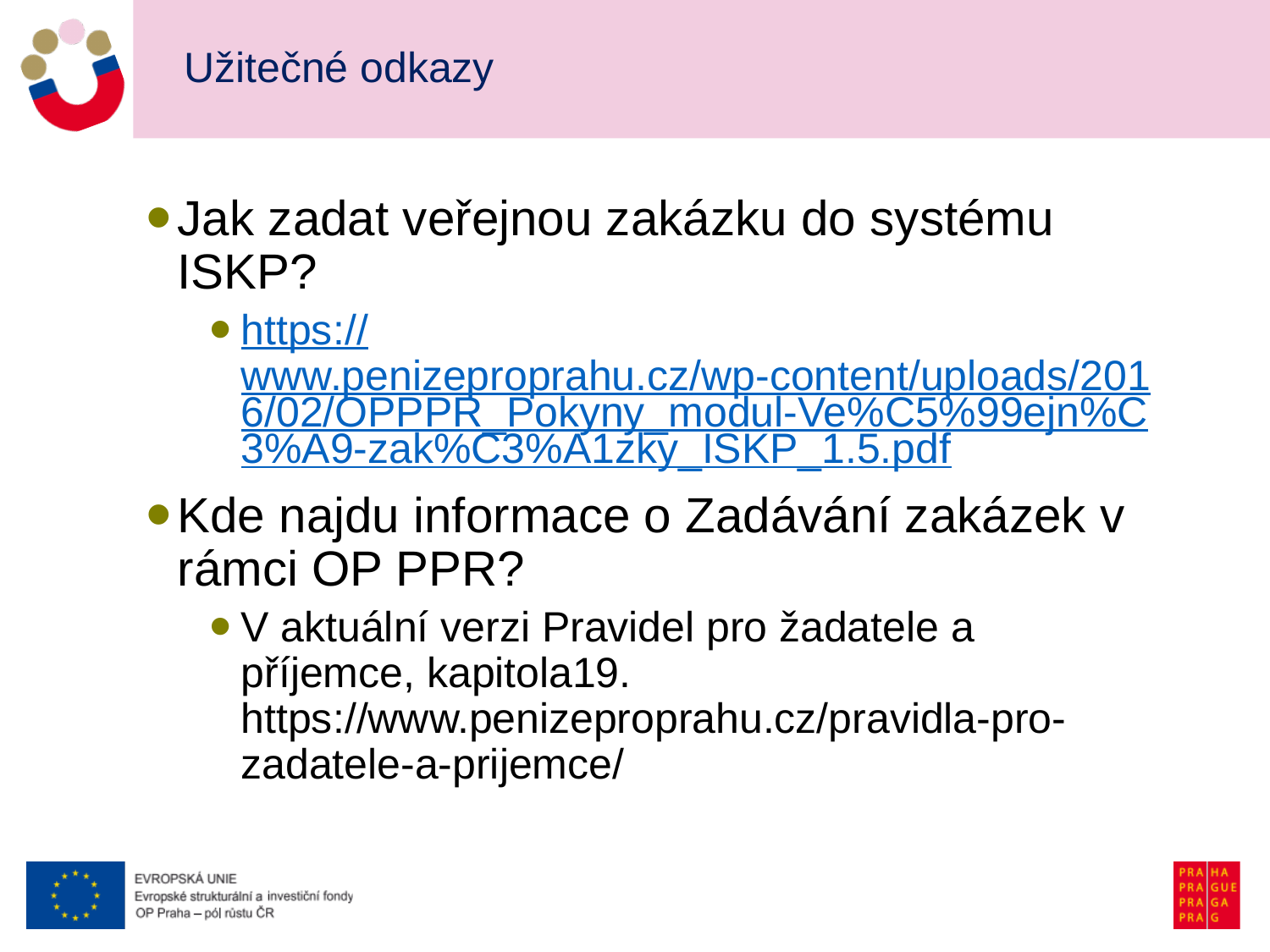

# Užitečné odkazy
Jak zadat veřejnou zakázku do systému ISKP?
https://www.penizeproprahu.cz/wp-content/uploads/2016/02/OPPPR_Pokyny_modul-Ve%C5%99ejn%C3%A9-zak%C3%A1zky_ISKP_1.5.pdf
Kde najdu informace o Zadávání zakázek v rámci OP PPR?
V aktuální verzi Pravidel pro žadatele a příjemce, kapitola19. https://www.penizeproprahu.cz/pravidla-pro-zadatele-a-prijemce/